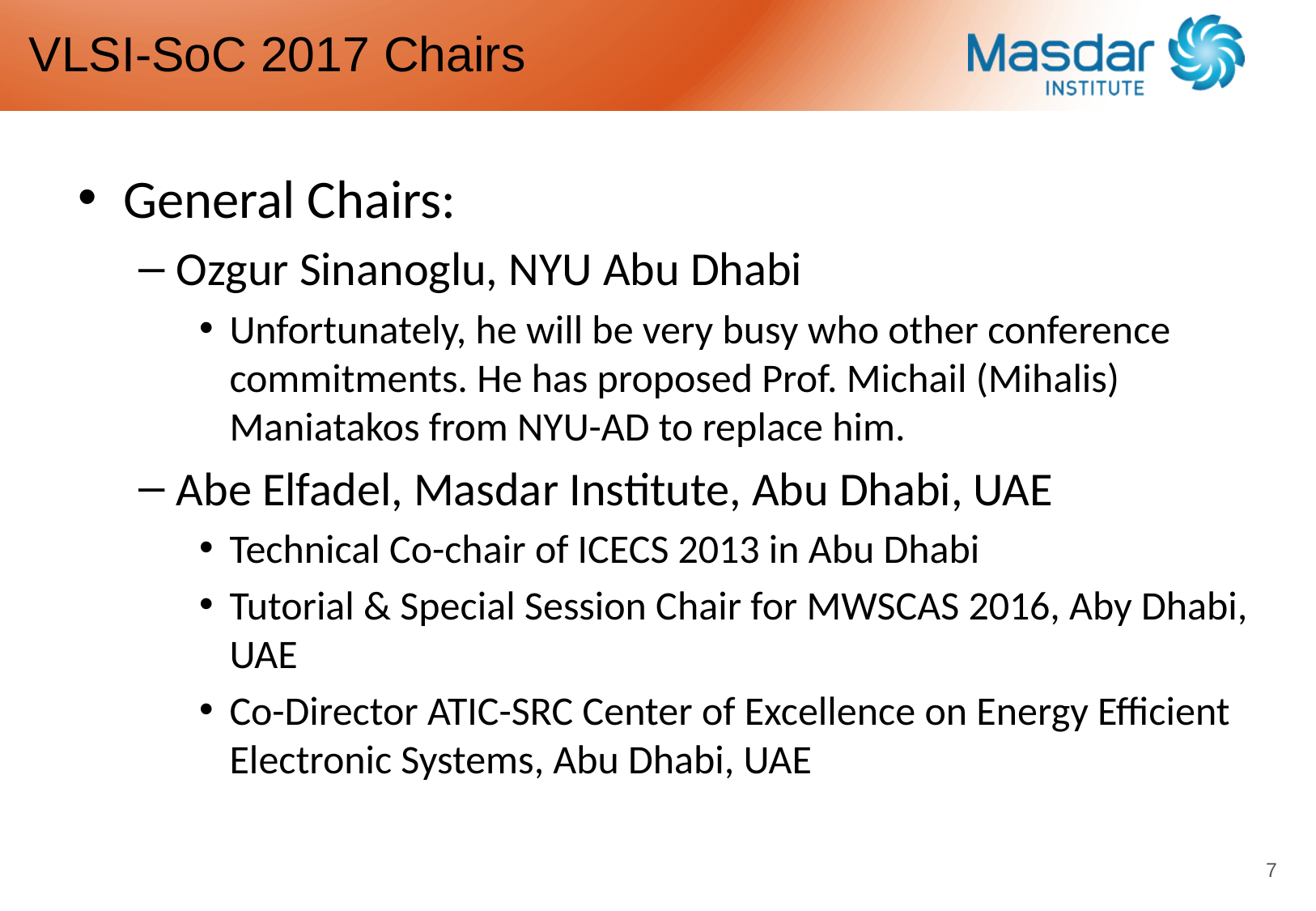

# VLSI-SoC 2017 Chairs
General Chairs:
Ozgur Sinanoglu, NYU Abu Dhabi
Unfortunately, he will be very busy who other conference commitments. He has proposed Prof. Michail (Mihalis) Maniatakos from NYU-AD to replace him.
Abe Elfadel, Masdar Institute, Abu Dhabi, UAE
Technical Co-chair of ICECS 2013 in Abu Dhabi
Tutorial & Special Session Chair for MWSCAS 2016, Aby Dhabi, UAE
Co-Director ATIC-SRC Center of Excellence on Energy Efficient Electronic Systems, Abu Dhabi, UAE